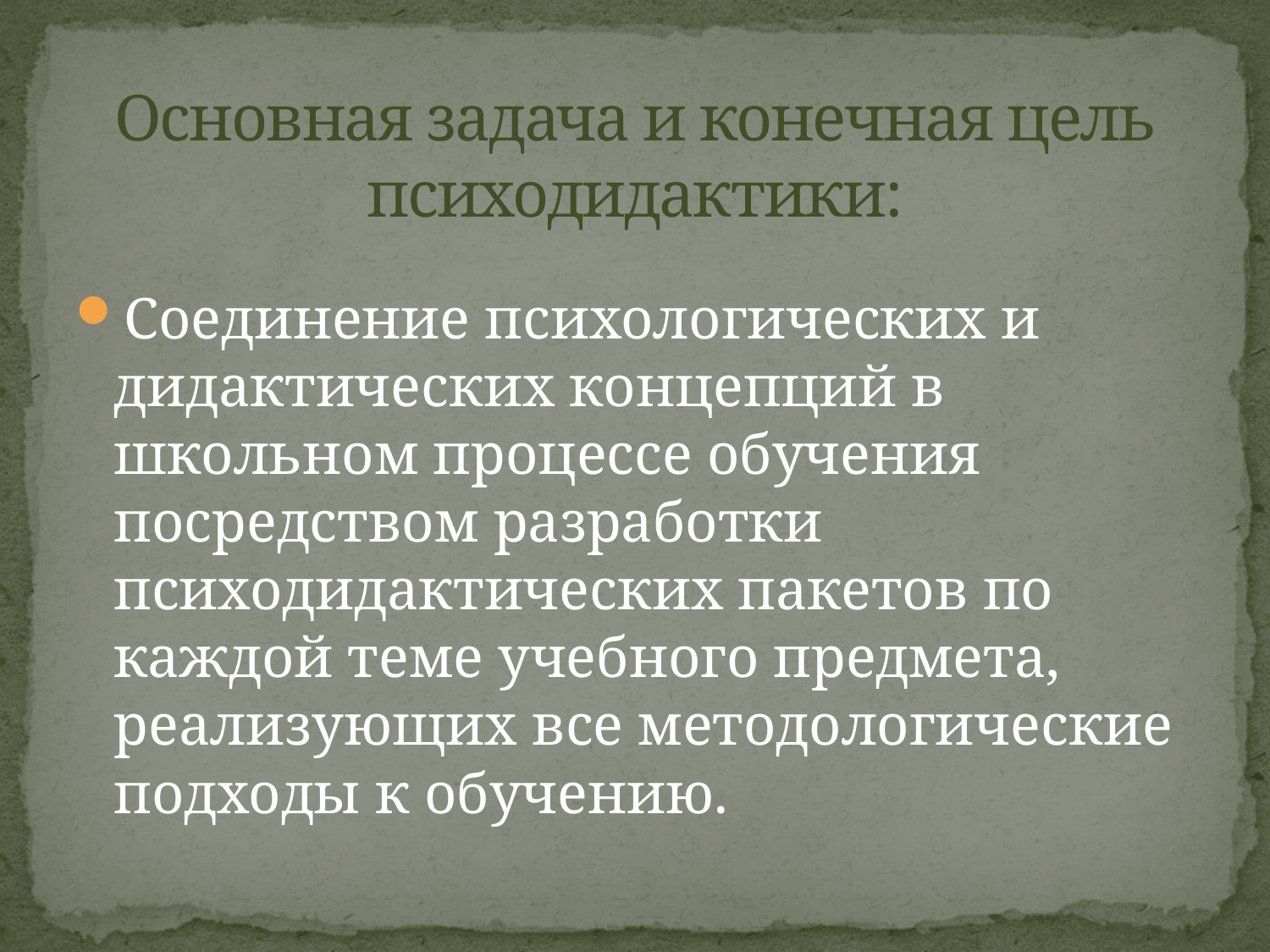

# Основная задача и конечная цель психодидактики:
Соединение психологических и дидактических концепций в школьном процессе обучения посредством разработки психодидактических пакетов по каждой теме учебного предмета, реализующих все методологические подходы к обучению.